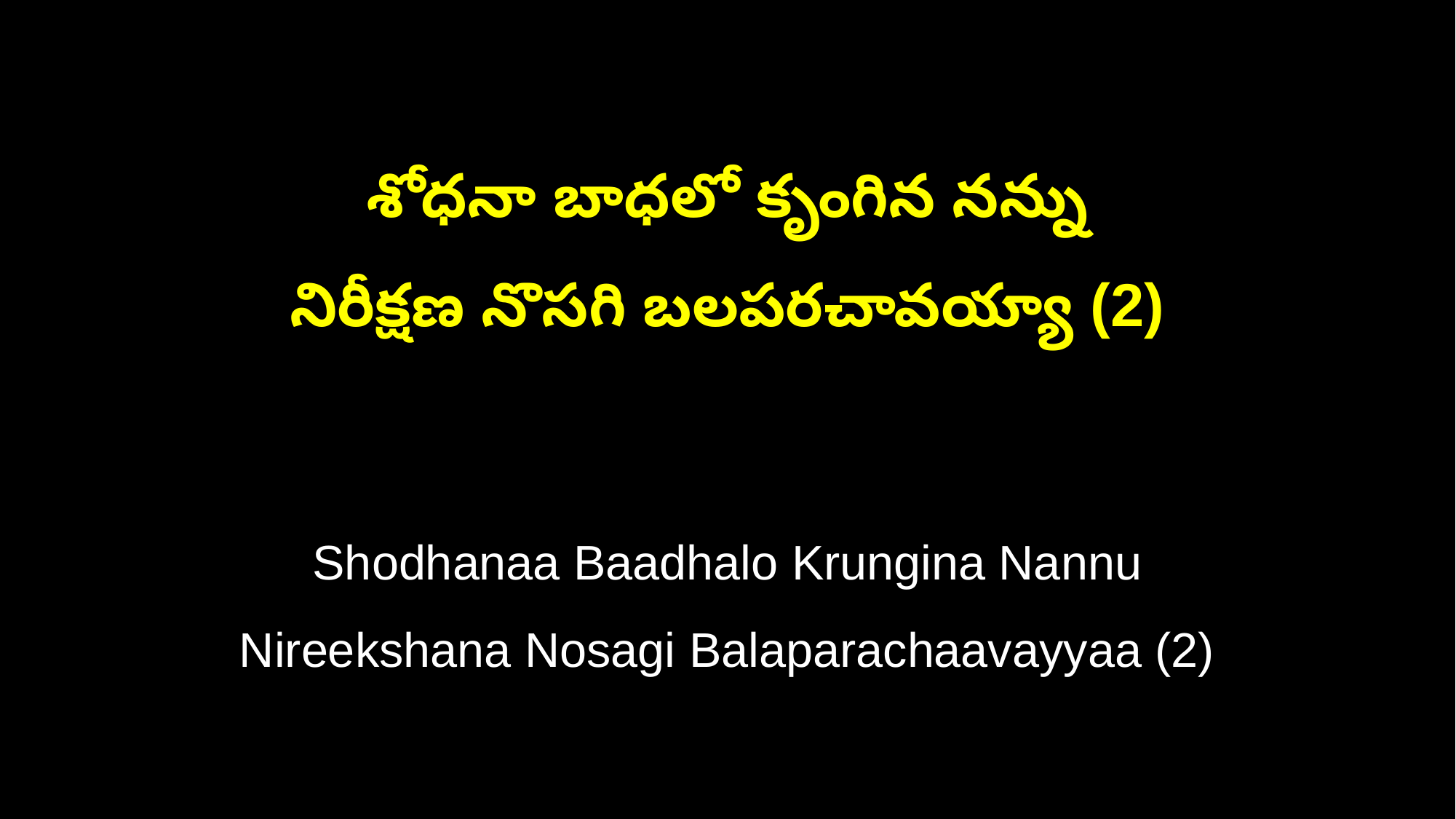

శోధనా బాధలో కృంగిన నన్ను
నిరీక్షణ నొసగి బలపరచావయ్యా (2)
Shodhanaa Baadhalo Krungina Nannu
Nireekshana Nosagi Balaparachaavayyaa (2)